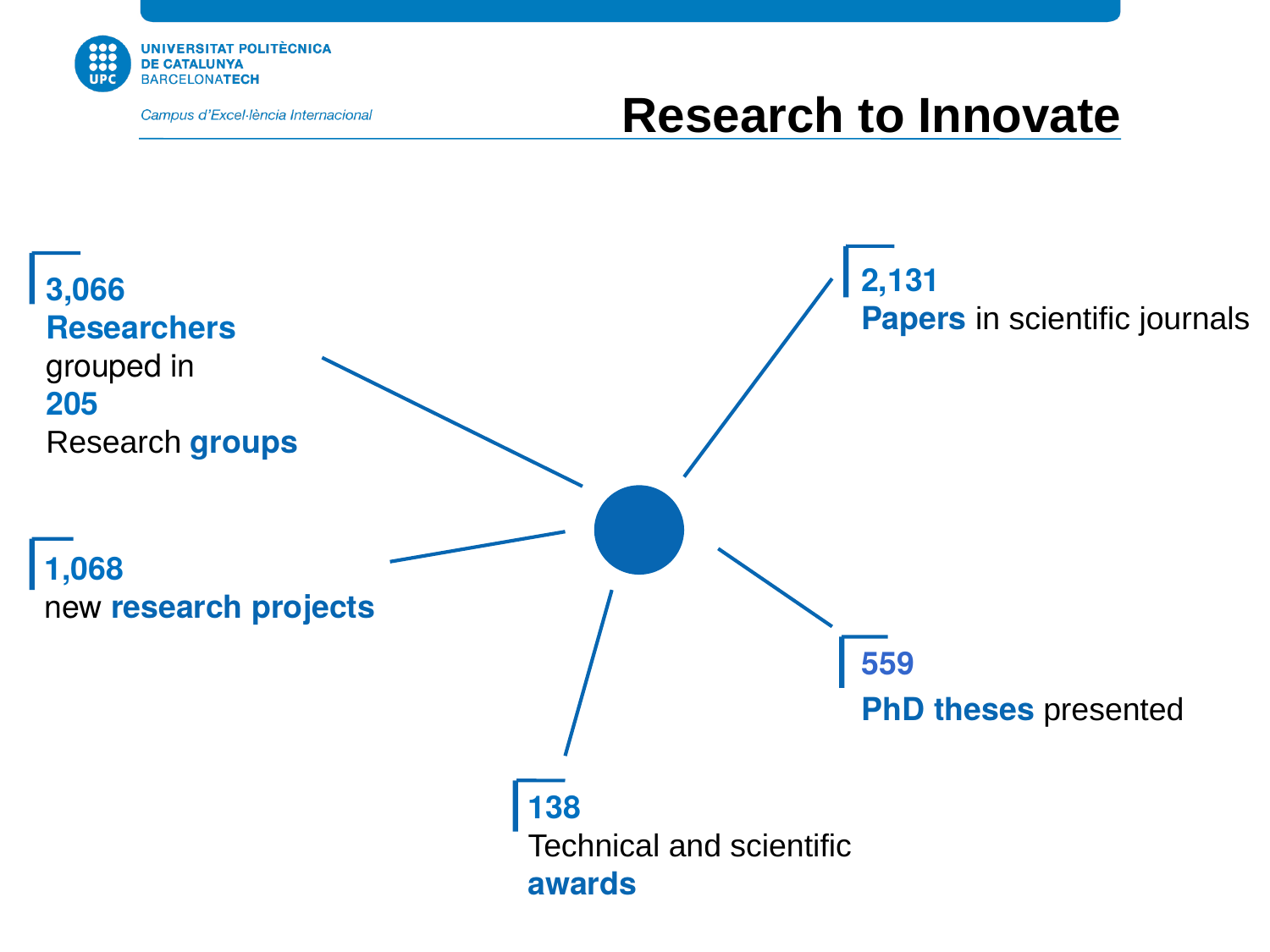

Research to Innovate

2,131
Papers in scientific journals

3,066
Researchers
grouped in
205
Research groups

559
PhD theses presented

1,068
new research projects

138
Technical and scientific awards